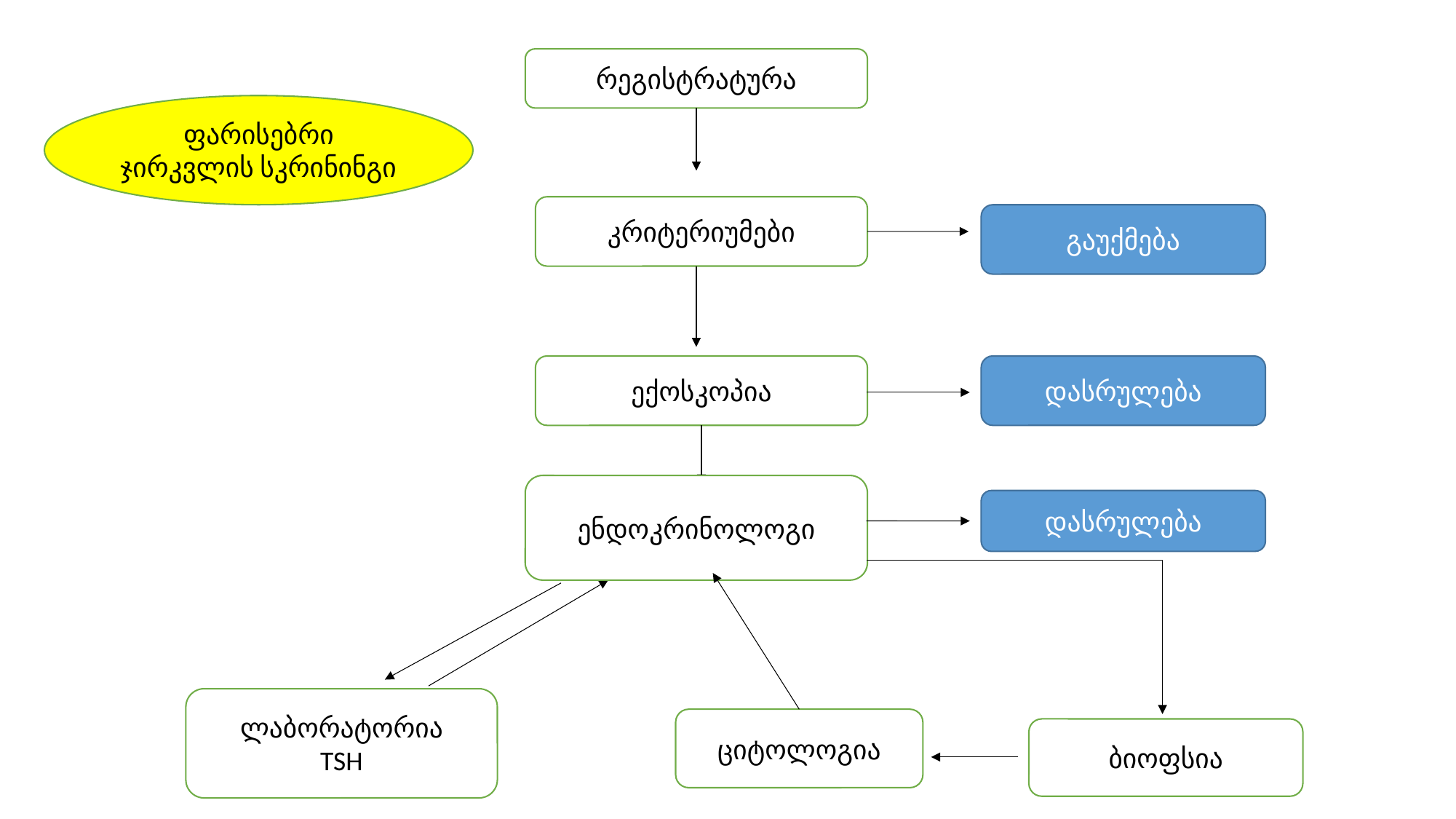

რეგისტრატურა
ფარისებრი ჯირკვლის სკრინინგი
კრიტერიუმები
გაუქმება
ექოსკოპია
დასრულება
ენდოკრინოლოგი
დასრულება
ლაბორატორია
TSH
ციტოლოგია
ბიოფსია